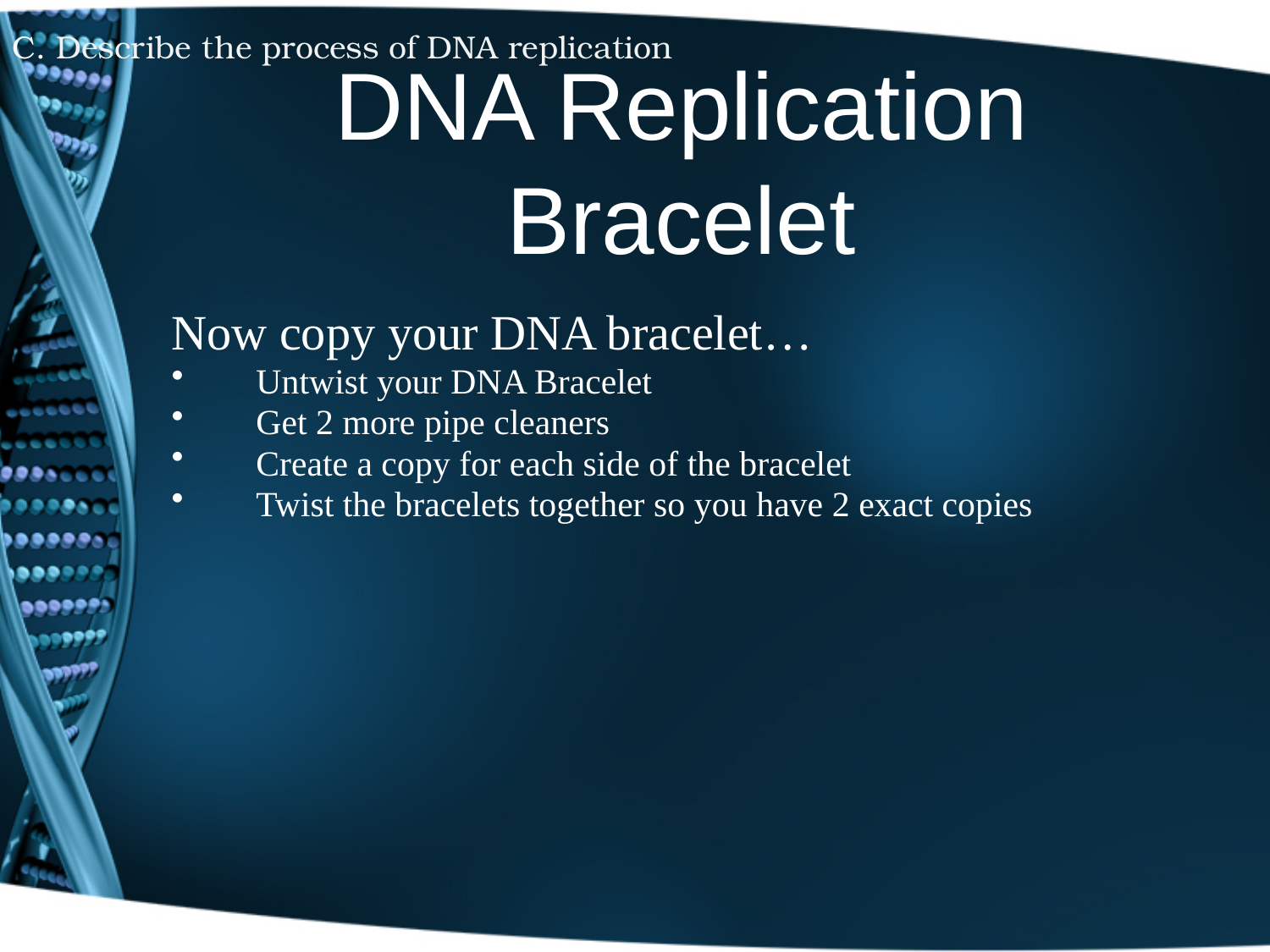

C. Describe the process of DNA replication

# DNA Replication Bracelet

Now copy your DNA bracelet…
Untwist your DNA Bracelet
Get 2 more pipe cleaners
Create a copy for each side of the bracelet
Twist the bracelets together so you have 2 exact copies